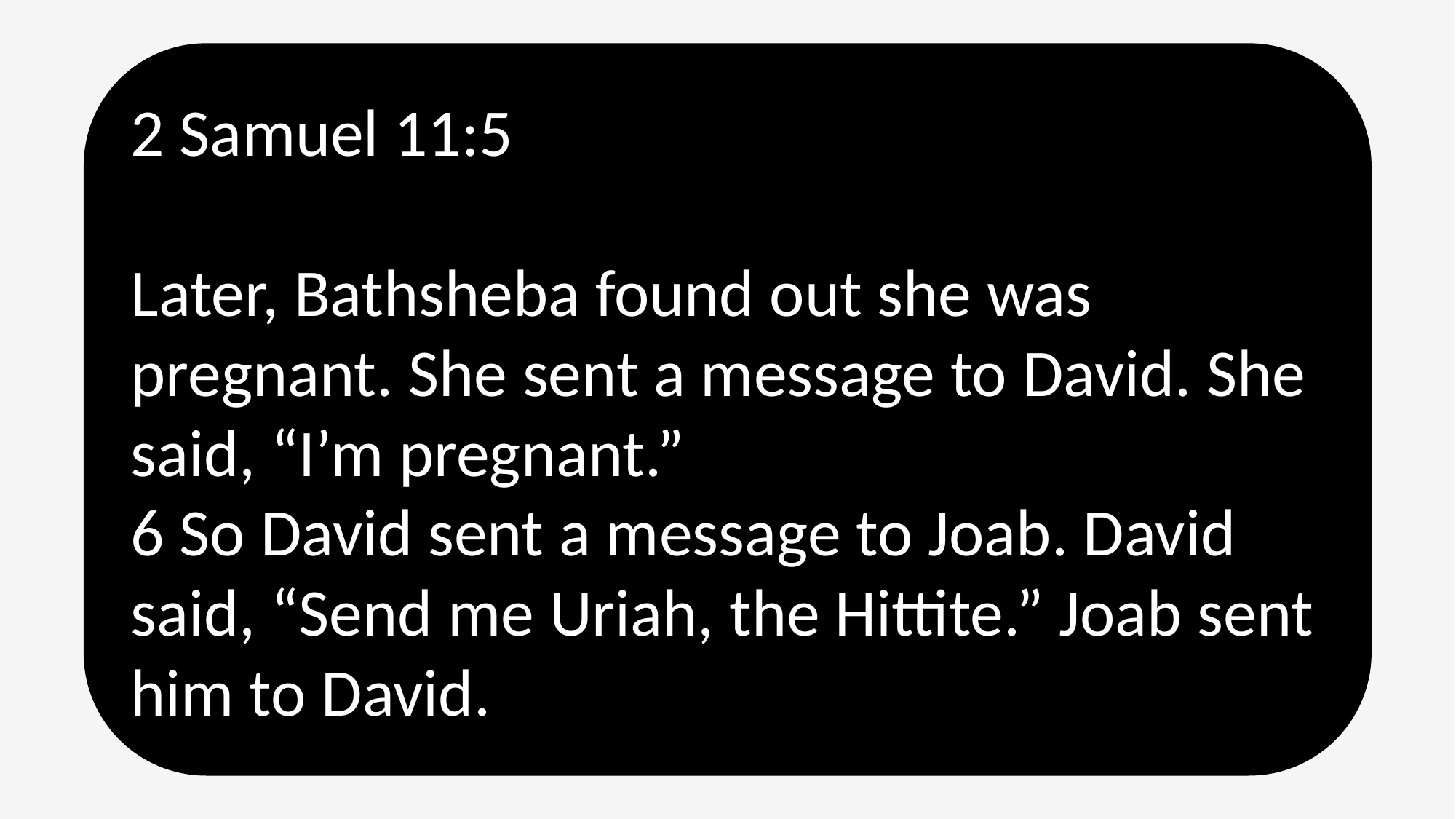

2 Samuel 11:5

Later, Bathsheba found out she was pregnant. She sent a message to David. She said, “I’m pregnant.”
6 So David sent a message to Joab. David said, “Send me Uriah, the Hittite.” Joab sent him to David.